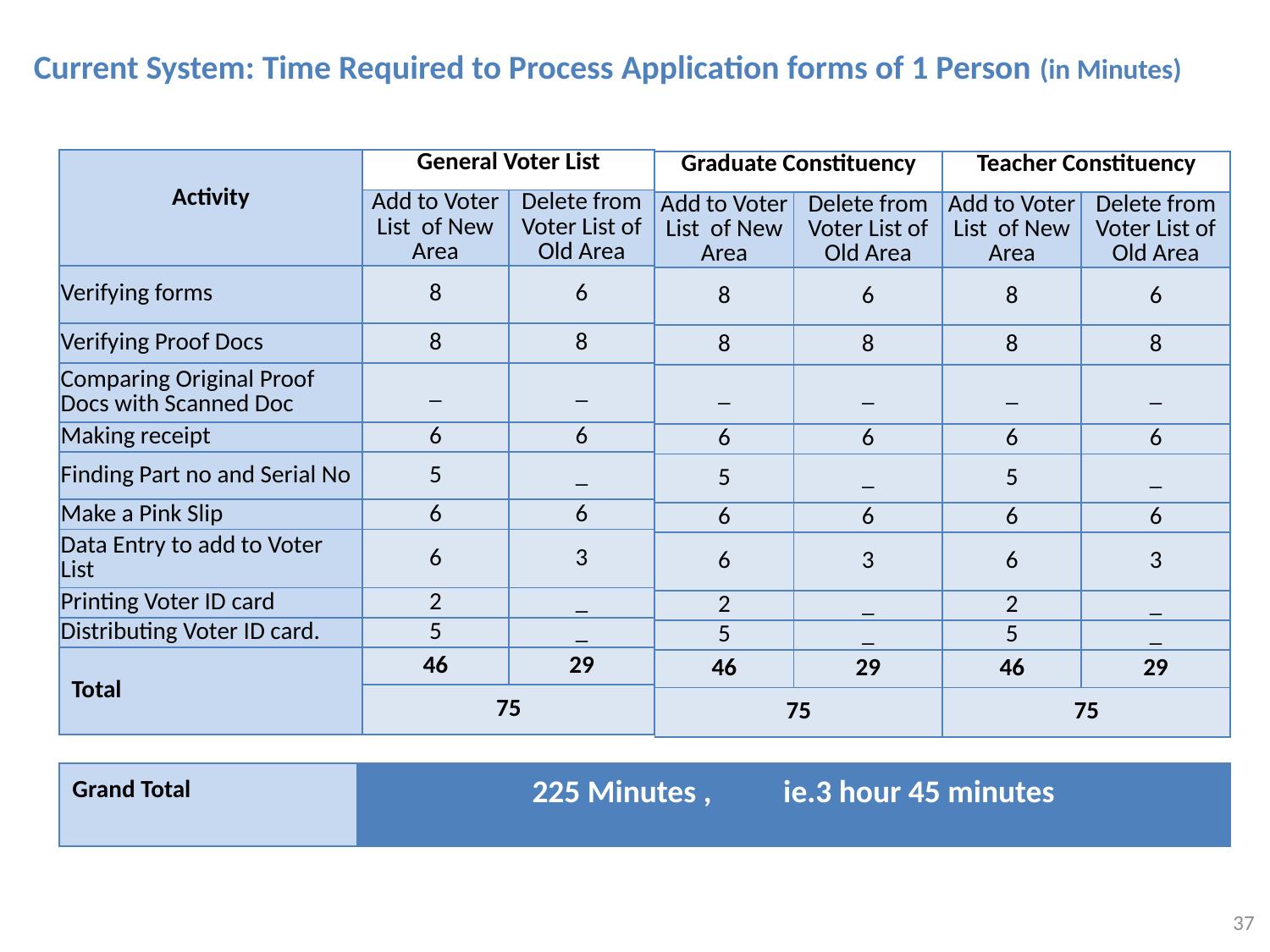

Current System: Time Required to Process Application forms of 1 Person (in Minutes)
| Activity | General Voter List |  |
| --- | --- | --- |
|  | Add to Voter List of New Area | Delete from Voter List of Old Area |
| Verifying forms | 8 | 6 |
| Verifying Proof Docs | 8 | 8 |
| Comparing Original Proof Docs with Scanned Doc | \_ | \_ |
| Making receipt | 6 | 6 |
| Finding Part no and Serial No | 5 | \_ |
| Make a Pink Slip | 6 | 6 |
| Data Entry to add to Voter List | 6 | 3 |
| Printing Voter ID card | 2 | \_ |
| Distributing Voter ID card. | 5 | \_ |
| Total | 46 | 29 |
|  | 75 |  |
| Graduate Constituency |  |
| --- | --- |
| Add to Voter List of New Area | Delete from Voter List of Old Area |
| 8 | 6 |
| 8 | 8 |
| \_ | \_ |
| 6 | 6 |
| 5 | \_ |
| 6 | 6 |
| 6 | 3 |
| 2 | \_ |
| 5 | \_ |
| 46 | 29 |
| 75 |  |
| Teacher Constituency |  |
| --- | --- |
| Add to Voter List of New Area | Delete from Voter List of Old Area |
| 8 | 6 |
| 8 | 8 |
| \_ | \_ |
| 6 | 6 |
| 5 | \_ |
| 6 | 6 |
| 6 | 3 |
| 2 | \_ |
| 5 | \_ |
| 46 | 29 |
| 75 |  |
| Grand Total | 225 Minutes , ie.3 hour 45 minutes |
| --- | --- |
37